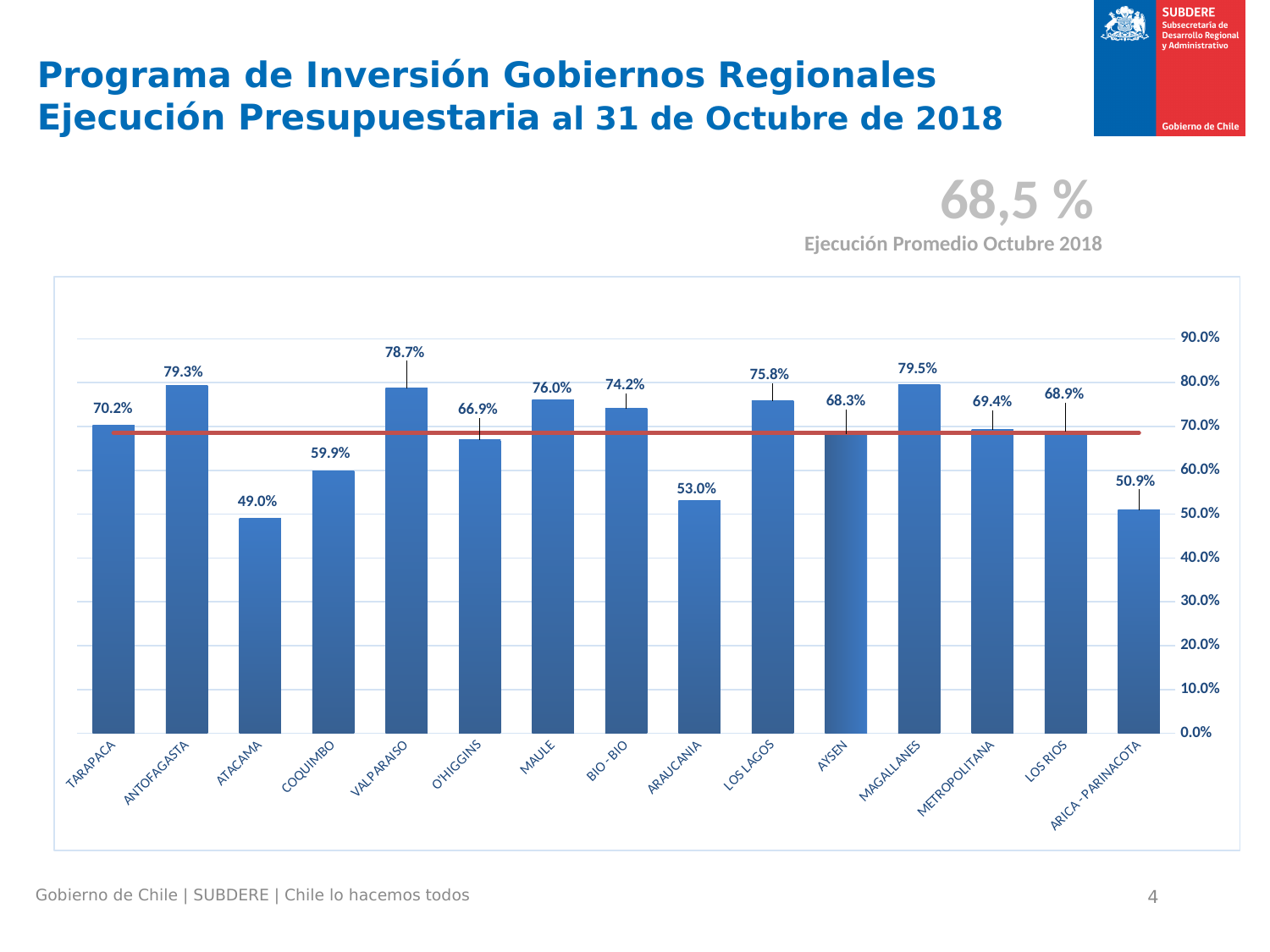

# Programa de Inversión Gobiernos Regionales Ejecución Presupuestaria al 31 de Octubre de 2018
68,5 %
Ejecución Promedio Octubre 2018

### Chart

| Category |  |  |
|---|---|---|
| TARAPACA | 0.7023331781326959 | 0.6853517551628523 |
| ANTOFAGASTA | 0.7926599527114035 | 0.6853517551628523 |
| ATACAMA | 0.4902630488230072 | 0.6853517551628523 |
| COQUIMBO | 0.5992883724253972 | 0.6853517551628523 |
| VALPARAISO | 0.7871631868887782 | 0.6853517551628523 |
| O'HIGGINS | 0.6692419993302554 | 0.6853517551628523 |
| MAULE | 0.7599881164326646 | 0.6853517551628523 |
| BIO - BIO | 0.742274057370985 | 0.6853517551628523 |
| ARAUCANIA | 0.5303686347455974 | 0.6853517551628523 |
| LOS LAGOS | 0.7584404805834107 | 0.6853517551628523 |
| AYSEN | 0.683304040295847 | 0.6853517551628523 |
| MAGALLANES | 0.7950838727242867 | 0.6853517551628523 |
| METROPOLITANA | 0.6937021168800589 | 0.6853517551628523 |
| LOS RIOS | 0.6885251034771716 | 0.6853517551628523 |
| ARICA - PARINACOTA | 0.5094952556074995 | 0.6853517551628523 |
Gobierno de Chile | SUBDERE | Chile lo hacemos todos
4